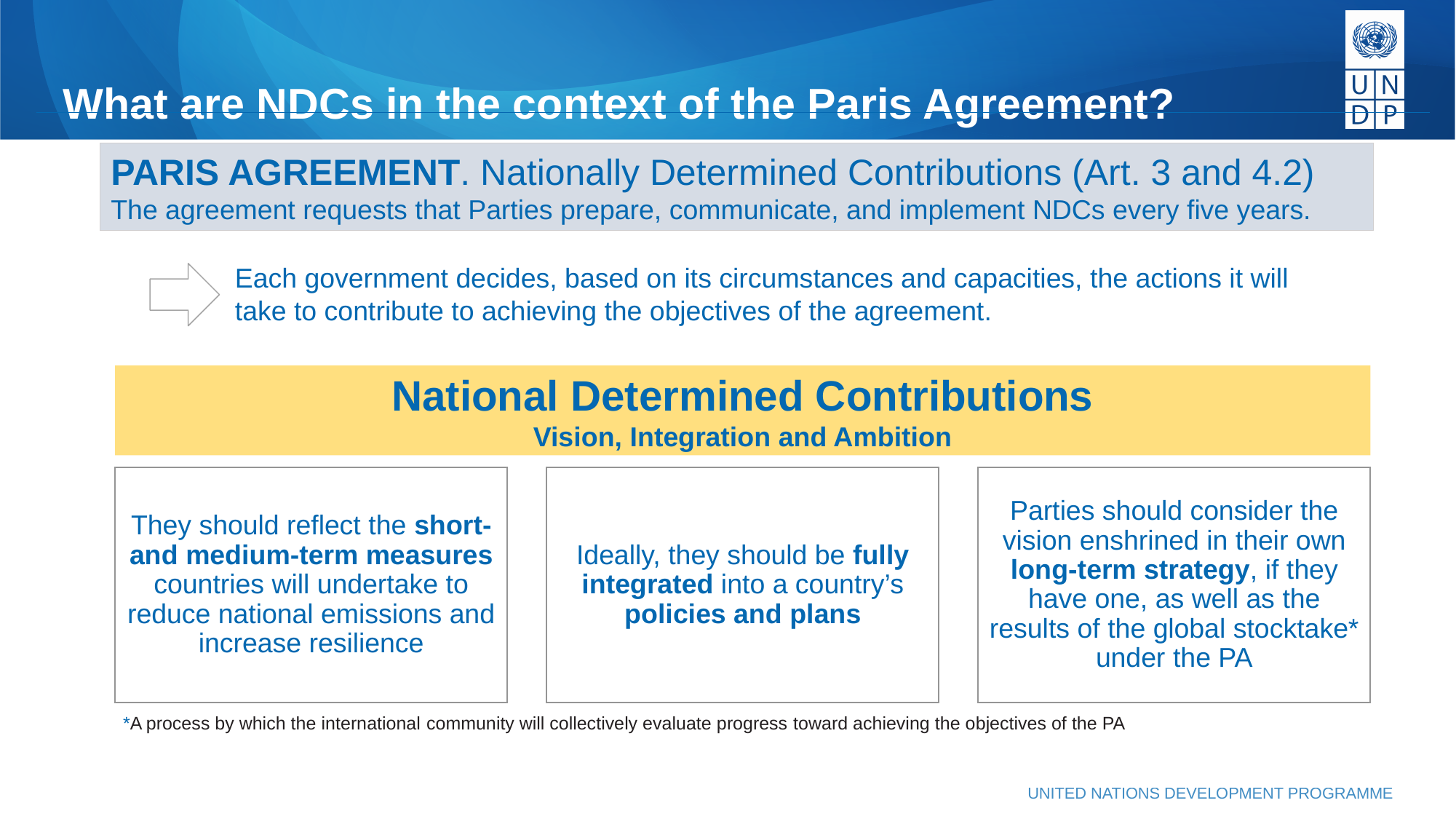

# What are NDCs in the context of the Paris Agreement?
PARIS AGREEMENT. Nationally Determined Contributions (Art. 3 and 4.2)
The agreement requests that Parties prepare, communicate, and implement NDCs every five years.
Each government decides, based on its circumstances and capacities, the actions it will take to contribute to achieving the objectives of the agreement.

National Determined Contributions
Vision, Integration and Ambition
They should reflect the short- and medium-term measures countries will undertake to reduce national emissions and increase resilience
Ideally, they should be fully integrated into a country’s policies and plans
Parties should consider the vision enshrined in their own long-term strategy, if they have one, as well as the results of the global stocktake* under the PA
*A process by which the international community will collectively evaluate progress toward achieving the objectives of the PA